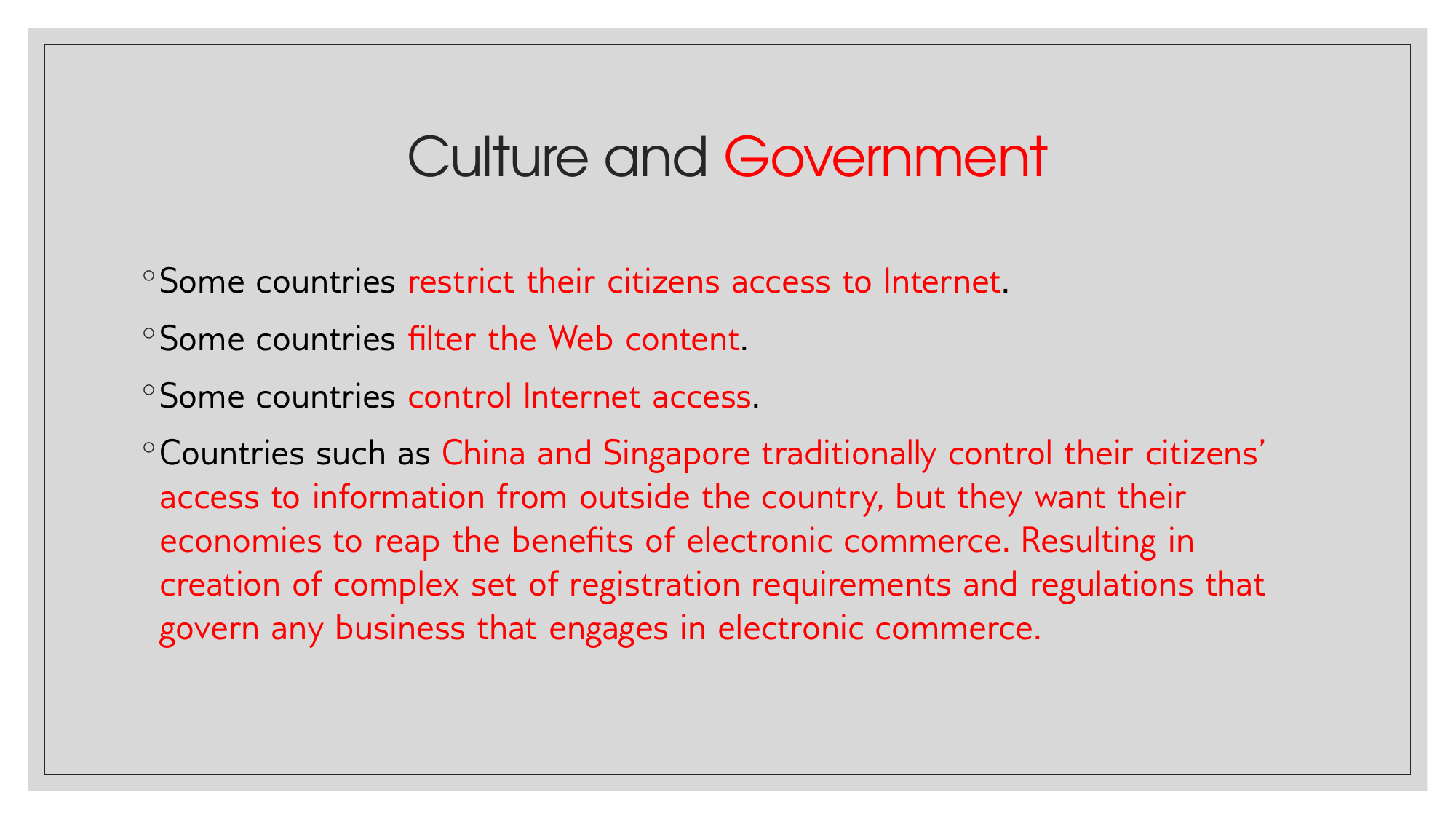

# Culture and Government
Some countries restrict their citizens access to Internet.
Some countries filter the Web content.
Some countries control Internet access.
Countries such as China and Singapore traditionally control their citizens’ access to information from outside the country, but they want their economies to reap the benefits of electronic commerce. Resulting in creation of complex set of registration requirements and regulations that govern any business that engages in electronic commerce.